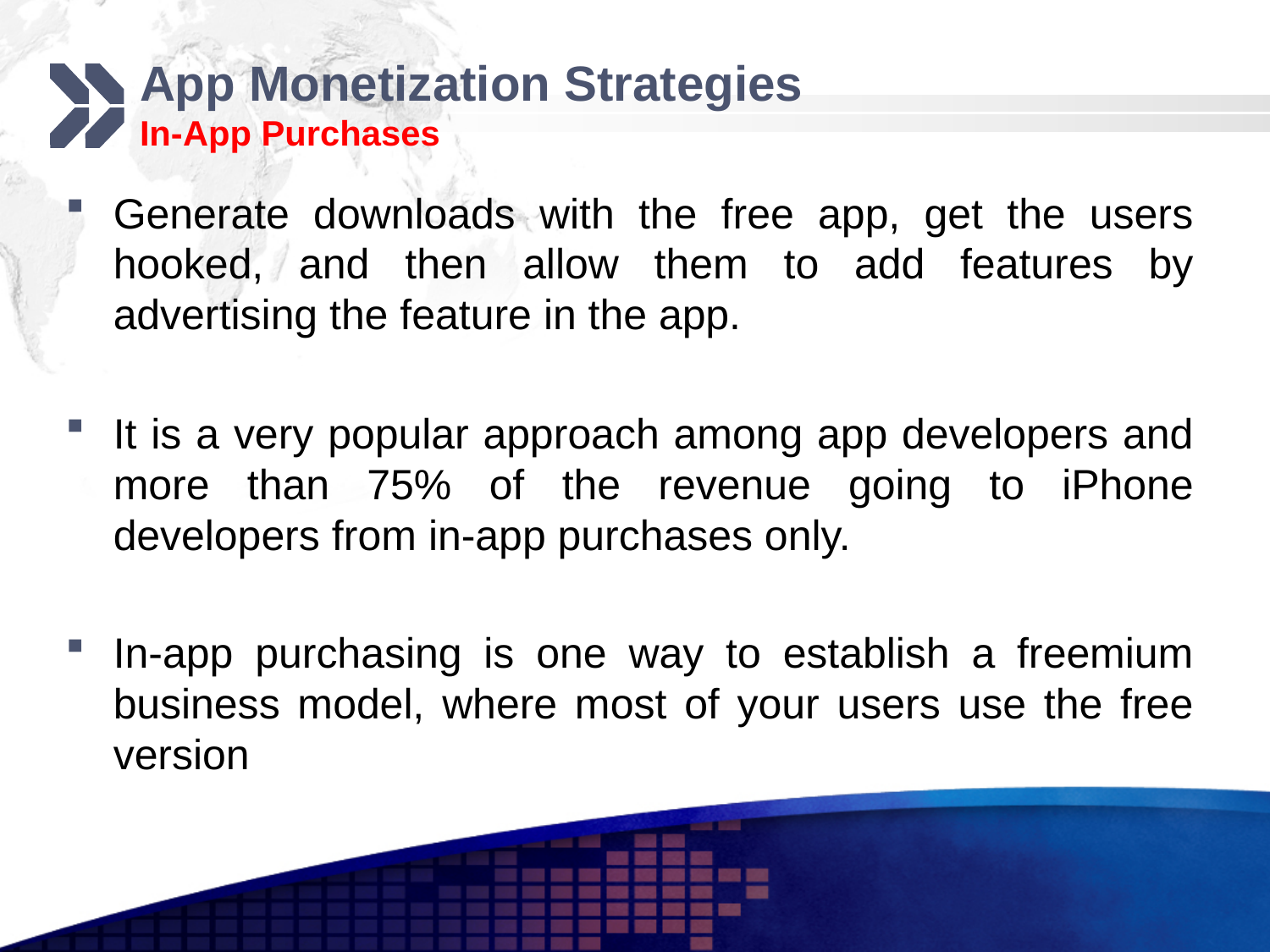

# App Monetization Strategies In-App Purchases
Generate downloads with the free app, get the users hooked, and then allow them to add features by advertising the feature in the app.

It is a very popular approach among app developers and more than 75% of the revenue going to iPhone developers from in-app purchases only.

In-app purchasing is one way to establish a freemium business model, where most of your users use the free version